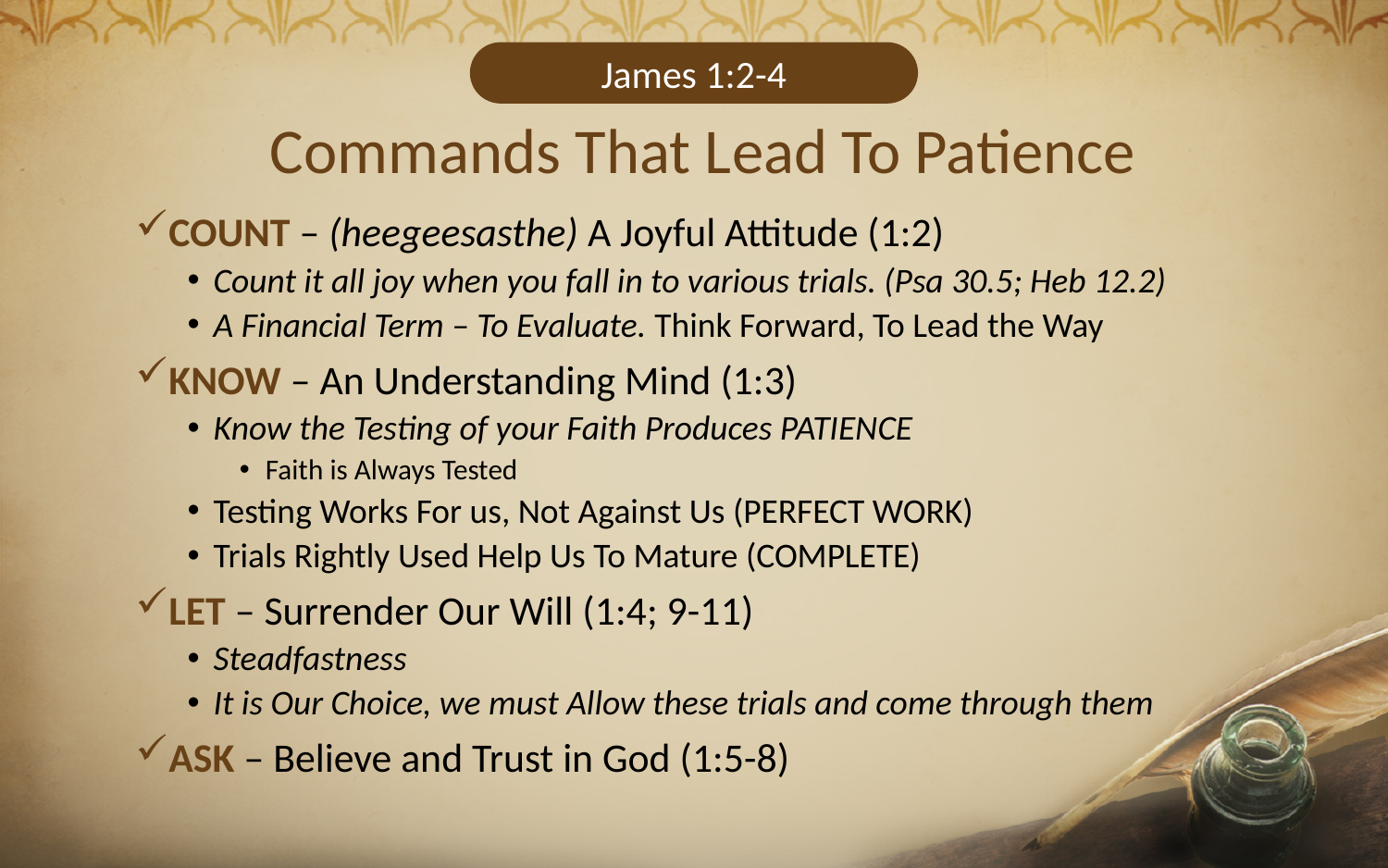

James 1:2-4
# Commands That Lead To Patience
COUNT – (heegeesasthe) A Joyful Attitude (1:2)
Count it all joy when you fall in to various trials. (Psa 30.5; Heb 12.2)
A Financial Term – To Evaluate. Think Forward, To Lead the Way
KNOW – An Understanding Mind (1:3)
Know the Testing of your Faith Produces PATIENCE
Faith is Always Tested
Testing Works For us, Not Against Us (PERFECT WORK)
Trials Rightly Used Help Us To Mature (COMPLETE)
LET – Surrender Our Will (1:4; 9-11)
Steadfastness
It is Our Choice, we must Allow these trials and come through them
ASK – Believe and Trust in God (1:5-8)